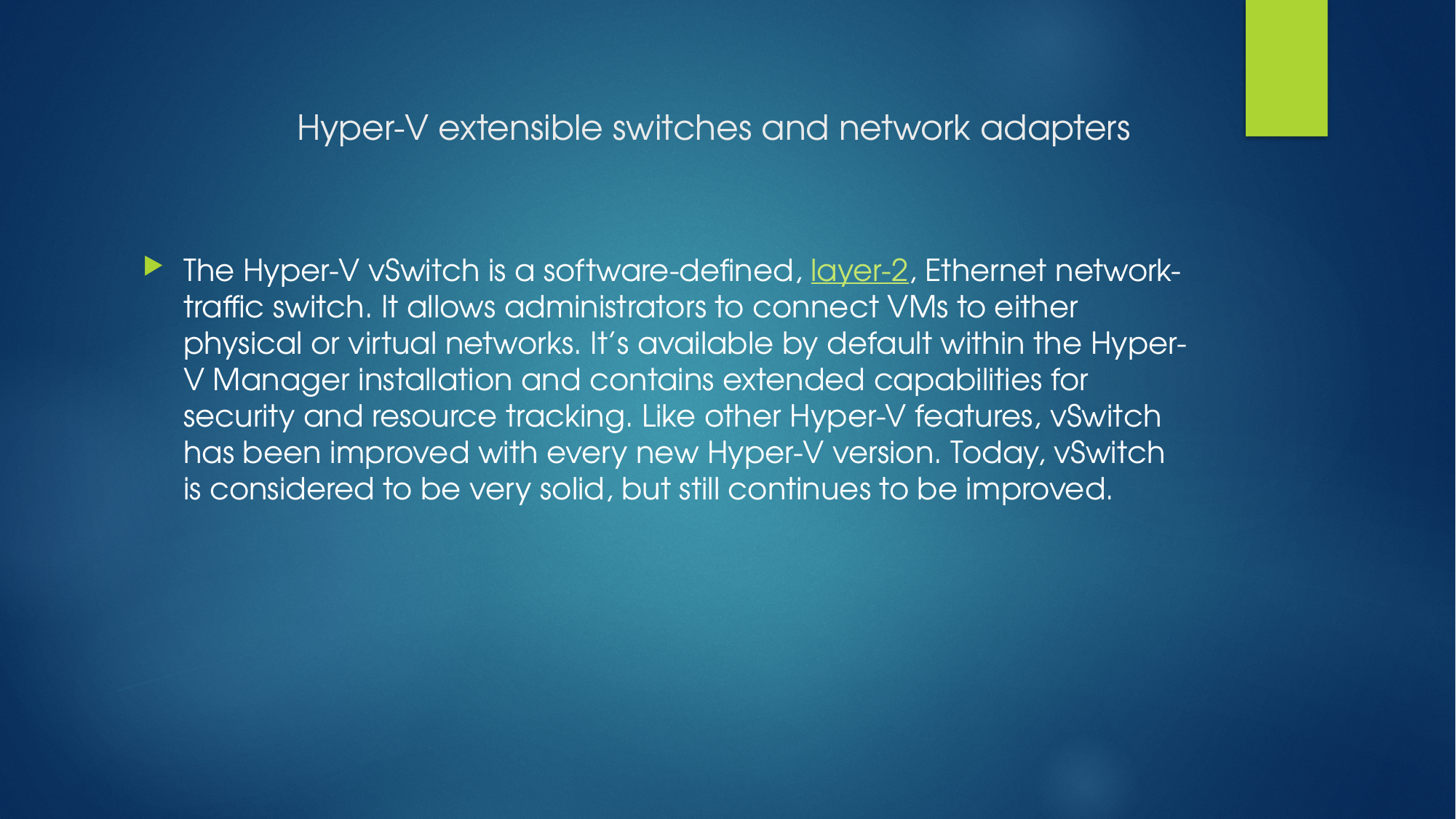

# Hyper-V extensible switches and network adapters
The Hyper-V vSwitch is a software-defined, layer-2, Ethernet network-traffic switch. It allows administrators to connect VMs to either physical or virtual networks. It’s available by default within the Hyper-V Manager installation and contains extended capabilities for security and resource tracking. Like other Hyper-V features, vSwitch has been improved with every new Hyper-V version. Today, vSwitch is considered to be very solid, but still continues to be improved.